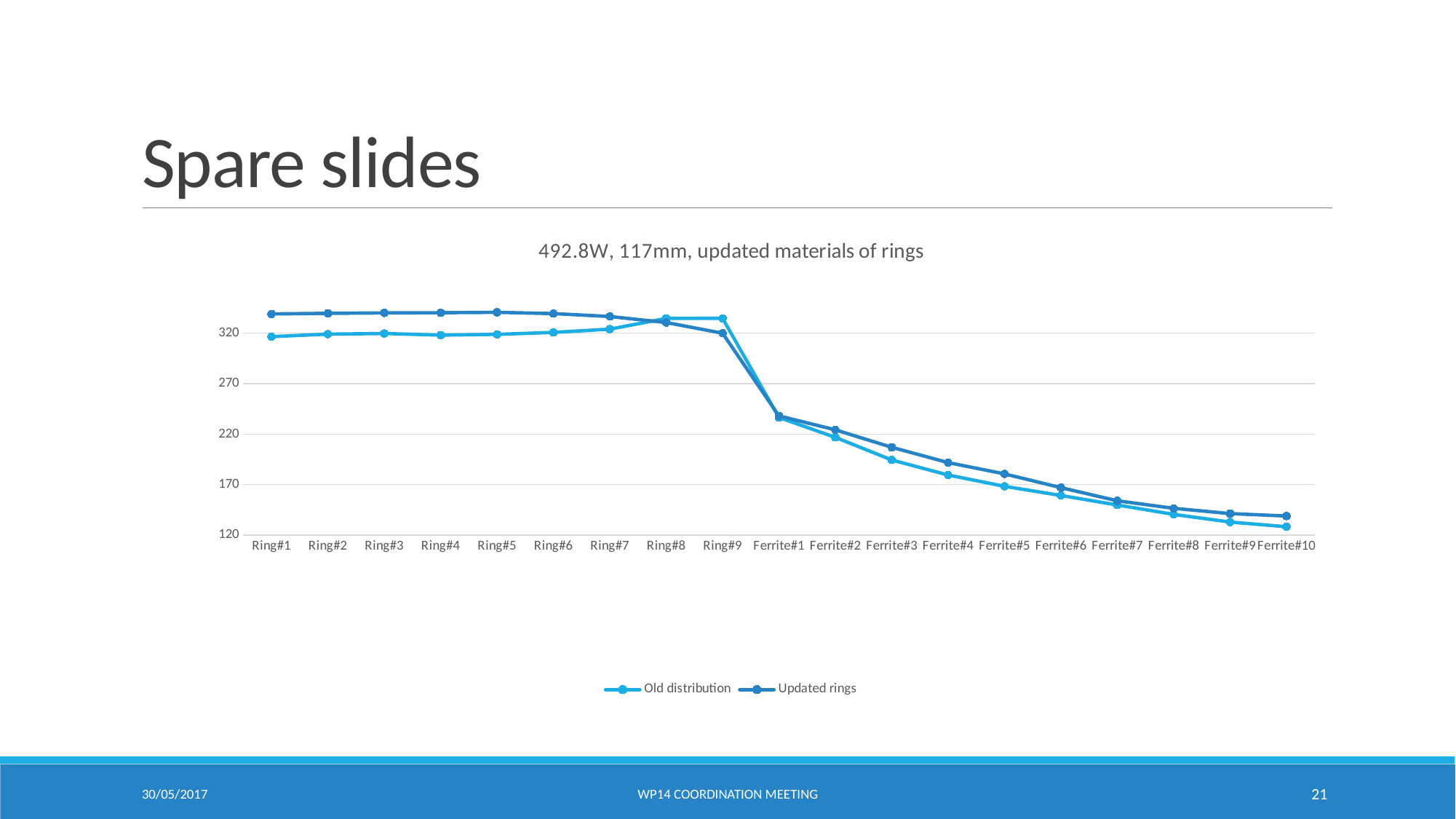

# Spare slides

### Chart: 492.8W, 117mm, updated materials of rings

| Category | Old distribution | Updated rings |
|---|---|---|
| Ring#1 | 316.52 | 338.99 |
| Ring#2 | 318.98 | 339.58 |
| Ring#3 | 319.62 | 340.03 |
| Ring#4 | 318.02 | 340.18 |
| Ring#5 | 318.8 | 340.56 |
| Ring#6 | 320.72 | 339.32 |
| Ring#7 | 323.93 | 336.44 |
| Ring#8 | 334.58 | 330.48 |
| Ring#9 | 334.62 | 319.9 |
| Ferrite#1 | 236.5 | 238.08 |
| Ferrite#2 | 216.82 | 224.28 |
| Ferrite#3 | 194.43 | 206.98 |
| Ferrite#4 | 179.49 | 191.79 |
| Ferrite#5 | 168.34 | 180.63 |
| Ferrite#6 | 159.24 | 167.06 |
| Ferrite#7 | 149.85 | 154.03 |
| Ferrite#8 | 140.55 | 146.53 |
| Ferrite#9 | 132.97 | 141.34 |
| Ferrite#10 | 128.3 | 138.91 |
30/05/2017
WP14 Coordination Meeting
21